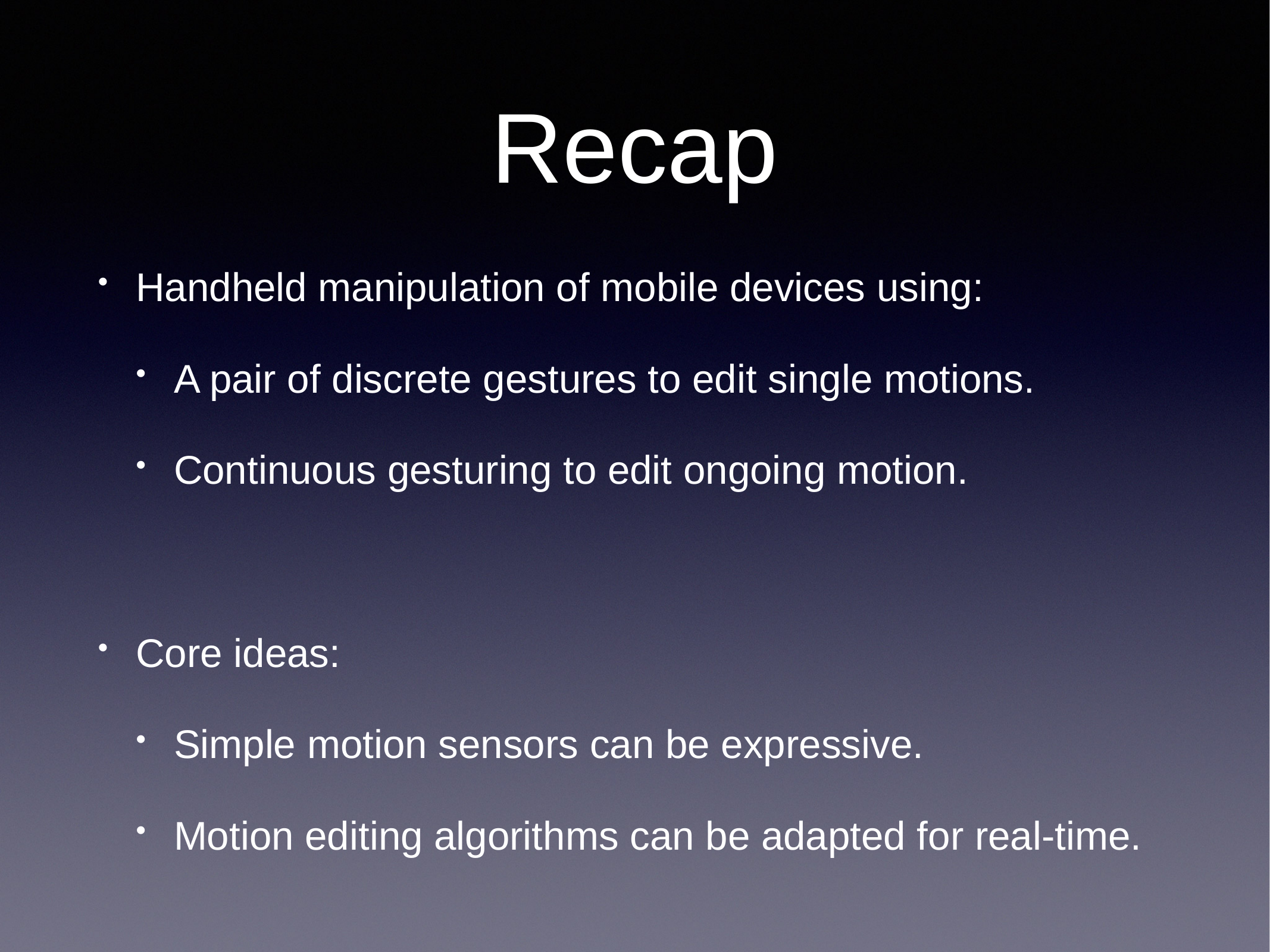

# Recap
Handheld manipulation of mobile devices using:
A pair of discrete gestures to edit single motions.
Continuous gesturing to edit ongoing motion.

Core ideas:
Simple motion sensors can be expressive.
Motion editing algorithms can be adapted for real-time.